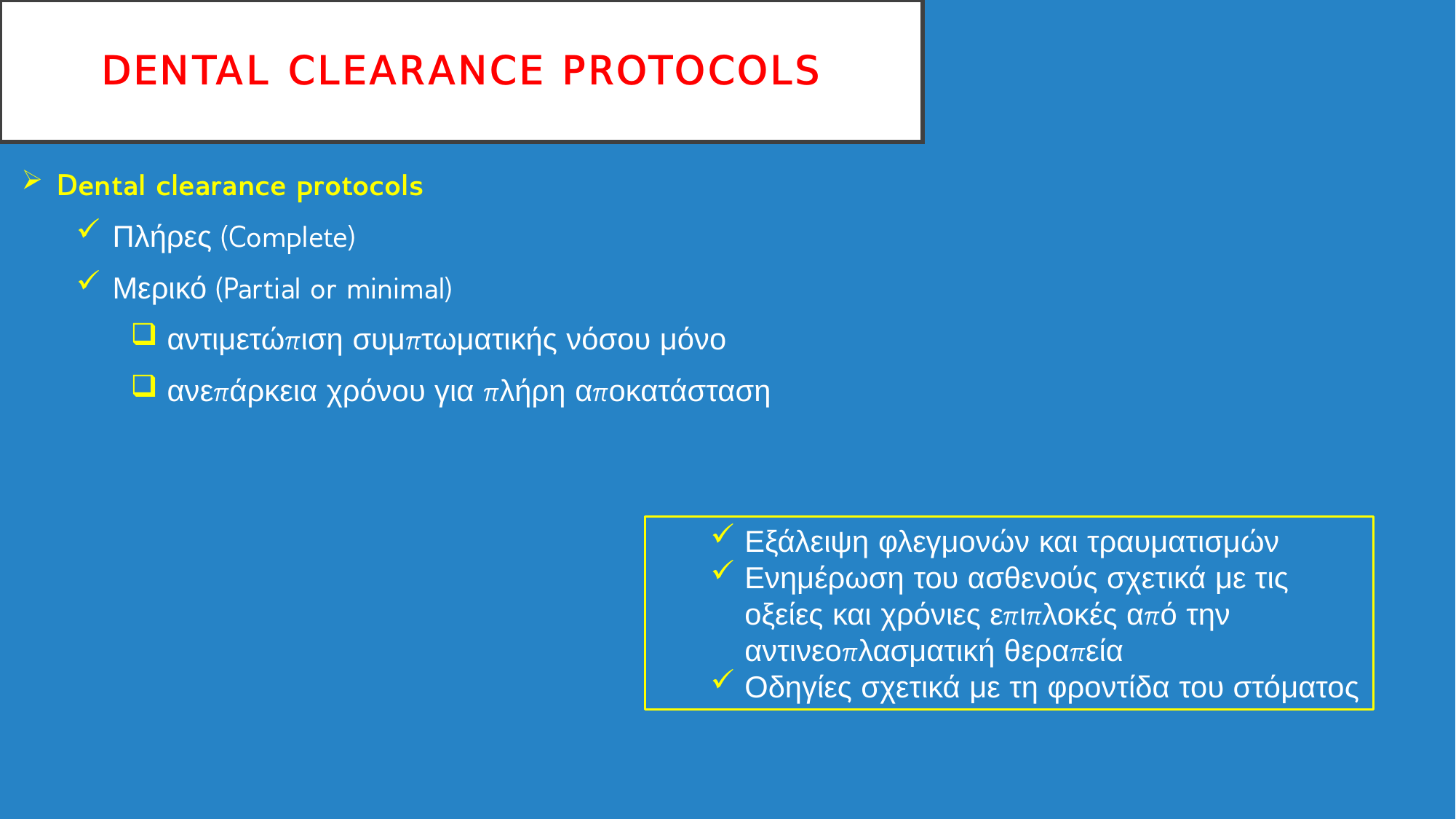

# DENTAL CLEARANCE PROTOCOLS
 Dental clearance protocols
 Πλήρες (Complete)
 Μερικό (Partial or minimal)
 αντιμετώπιση συμπτωματικής νόσου μόνο
 ανεπάρκεια χρόνου για πλήρη αποκατάσταση
Εξάλειψη φλεγμονών και τραυματισμών
Ενημέρωση του ασθενούς σχετικά με τις οξείες και χρόνιες επιπλοκές από την αντινεοπλασματική θεραπεία
Οδηγίες σχετικά με τη φροντίδα του στόματος